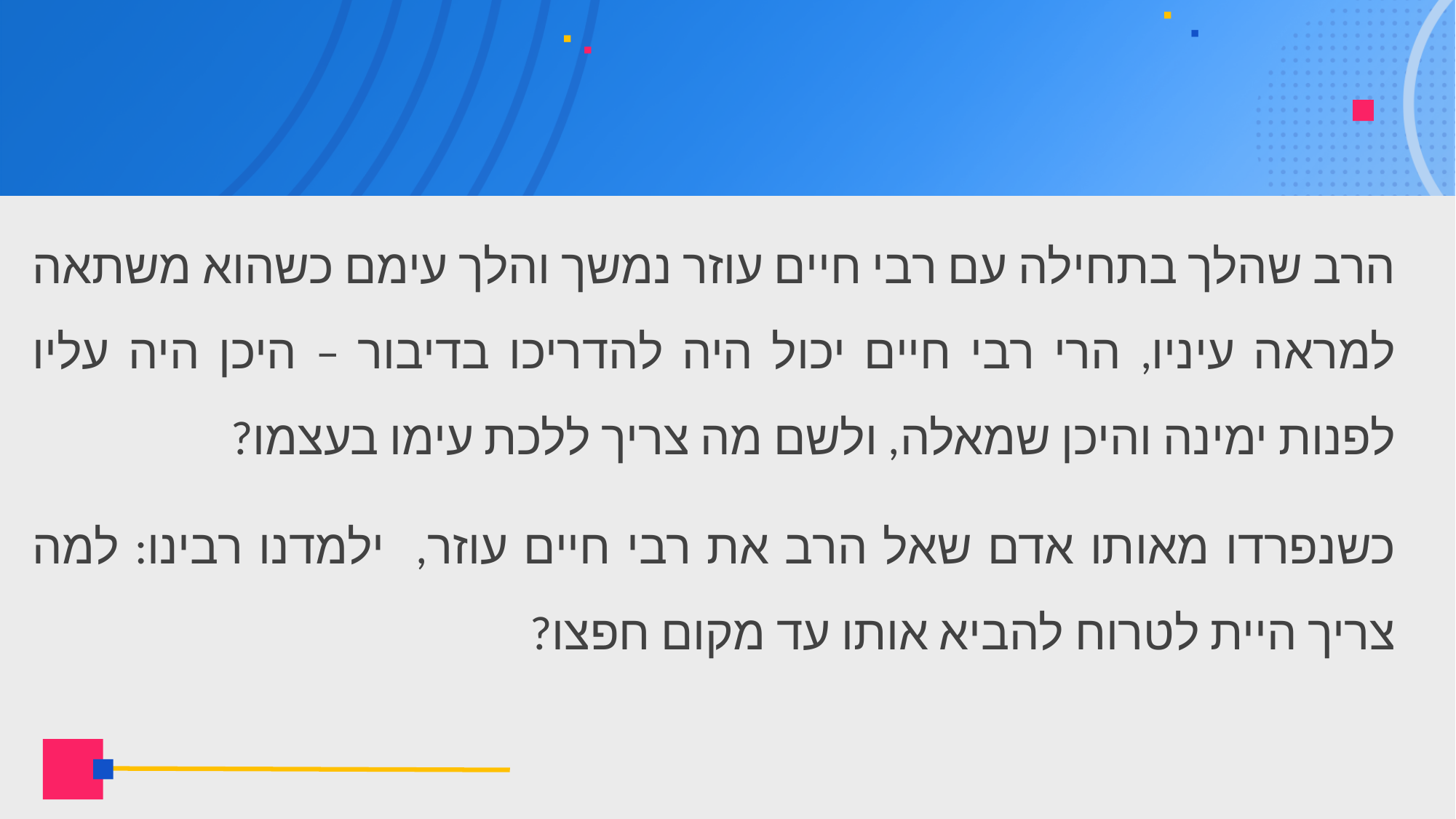

הרב שהלך בתחילה עם רבי חיים עוזר נמשך והלך עימם כשהוא משתאה למראה עיניו, הרי רבי חיים יכול היה להדריכו בדיבור – היכן היה עליו לפנות ימינה והיכן שמאלה, ולשם מה צריך ללכת עימו בעצמו?
כשנפרדו מאותו אדם שאל הרב את רבי חיים עוזר,  ילמדנו רבינו: למה צריך היית לטרוח להביא אותו עד מקום חפצו?